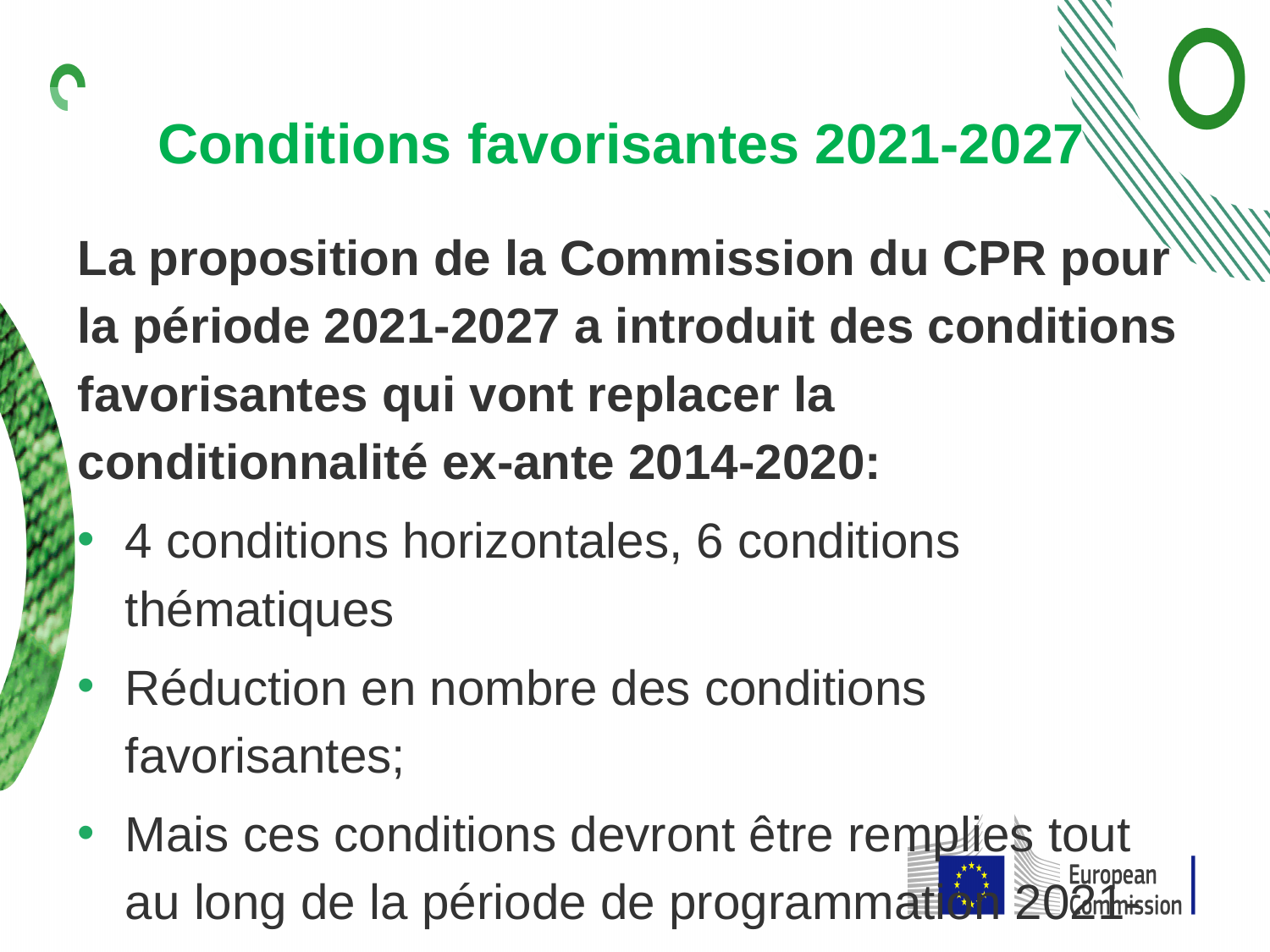

# Conditions favorisantes 2021-2027
La proposition de la Commission du CPR pour la période 2021-2027 a introduit des conditions favorisantes qui vont replacer la conditionnalité ex-ante 2014-2020:
4 conditions horizontales, 6 conditions thématiques
Réduction en nombre des conditions favorisantes;
Mais ces conditions devront être remplies tout au long de la période de programmation 2021-2027
Applicables automatiquement dès que OS correspondant séléctionné